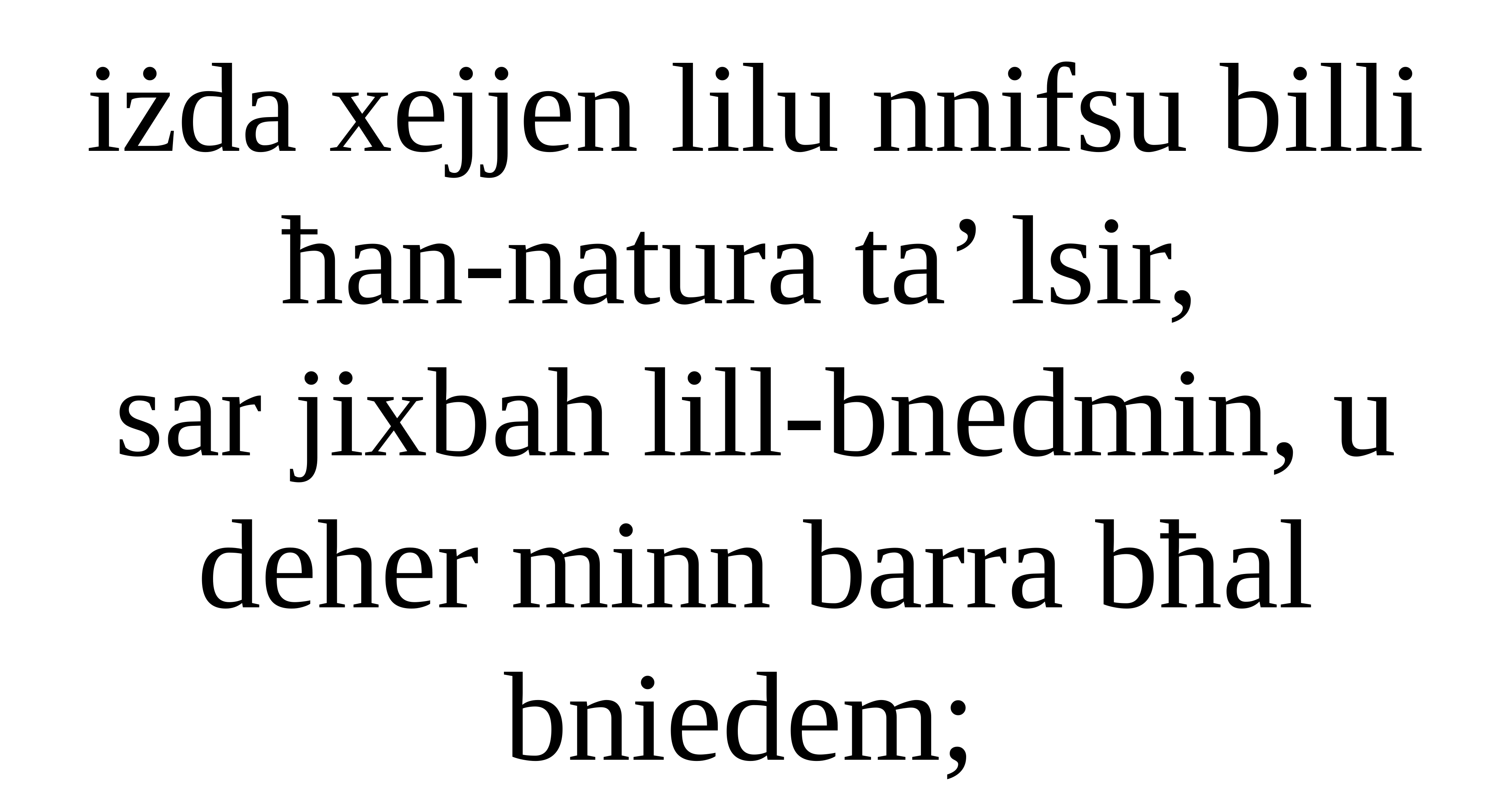

# iżda xejjen lilu nnifsu billi ħan-natura ta’ lsir, sar jixbah lill-bnedmin, u deher minn barra bħal bniedem;